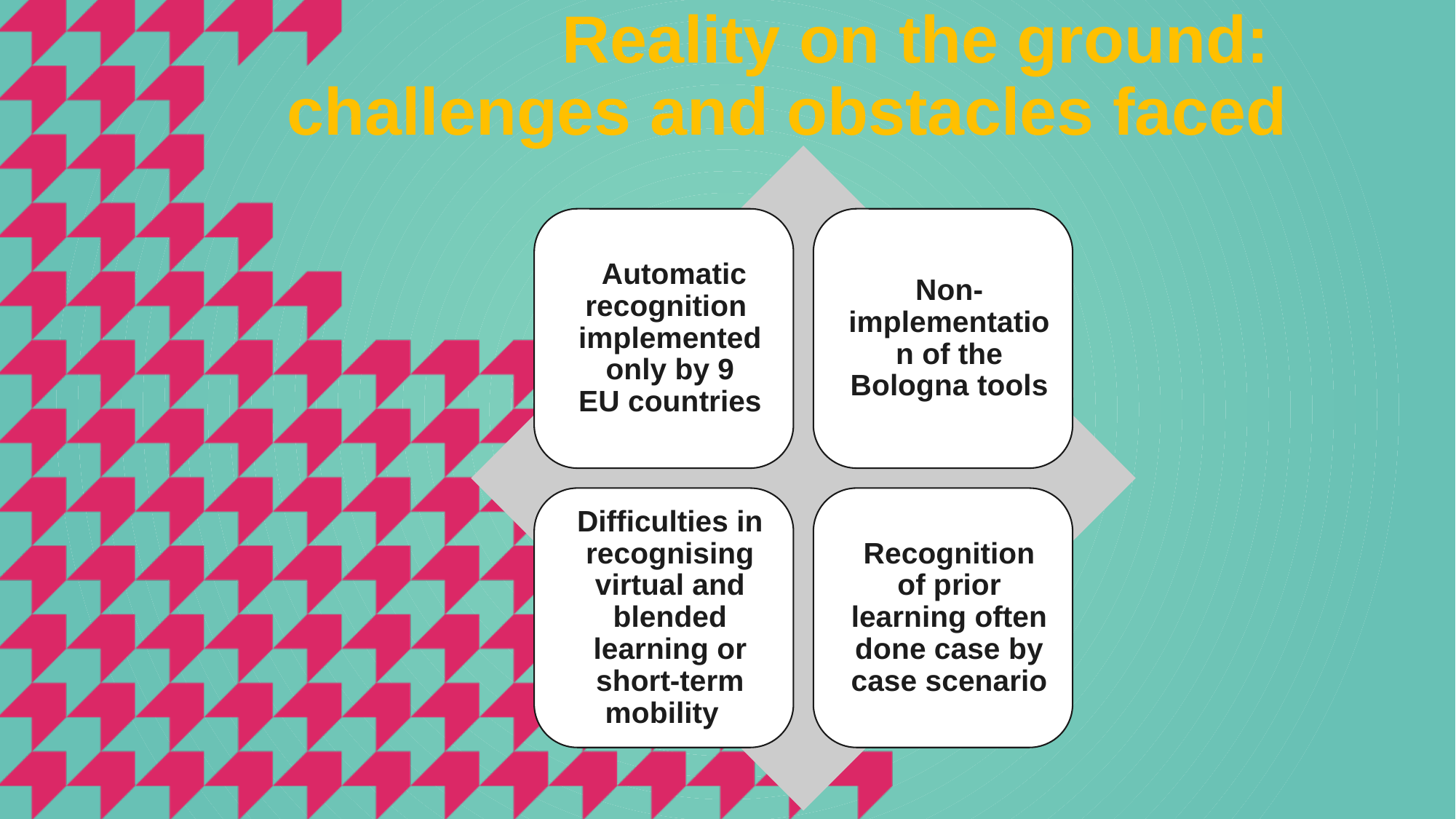

Reality on the ground:
challenges and obstacles faced

 Automatic recognition  implemented only by 9 EU countries
Non-implementation of the Bologna tools
Difficulties in recognising virtual and blended learning or short-term mobility
Recognition of prior learning often done case by case scenario